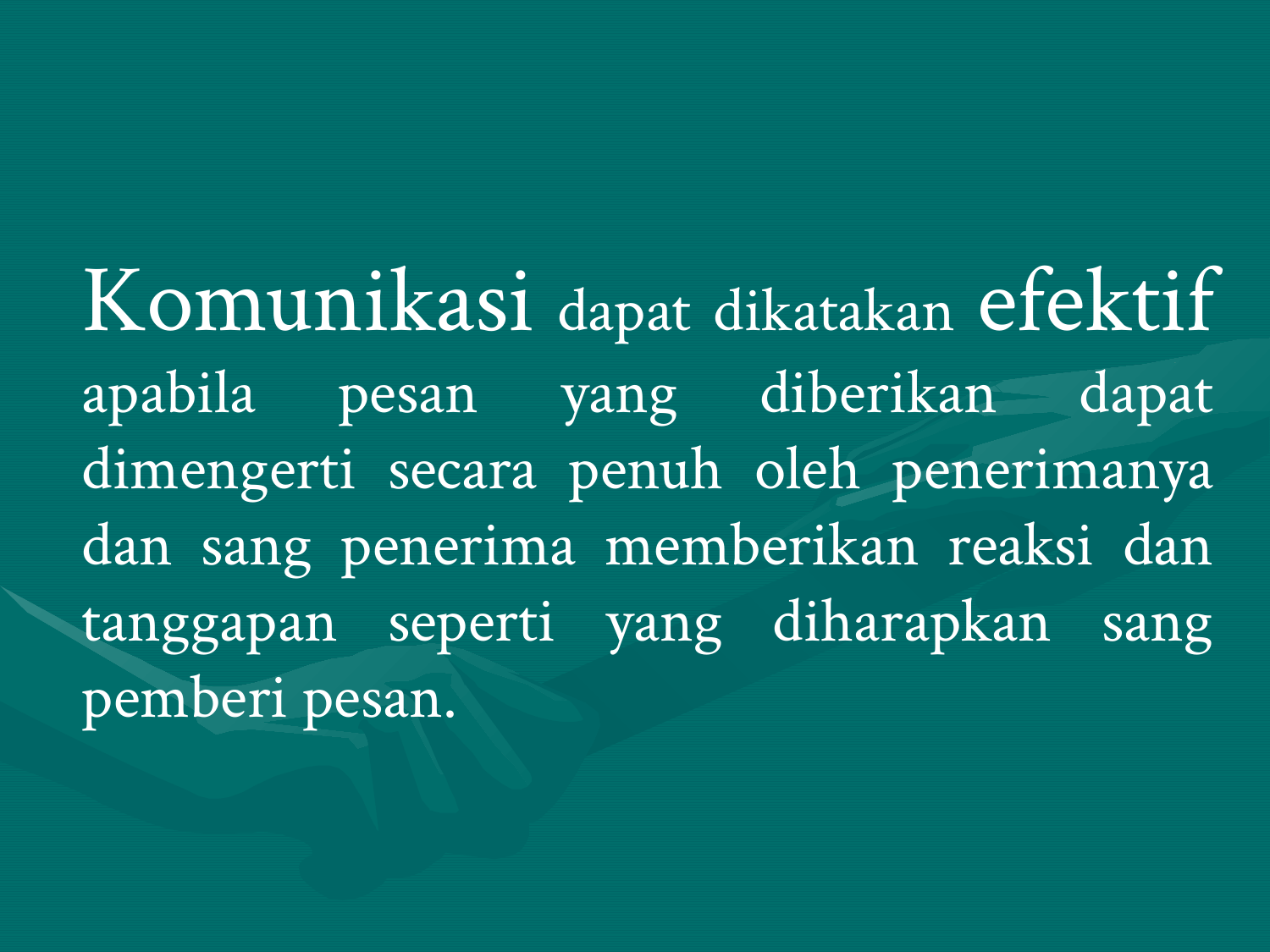

Komunikasi dapat dikatakan efektif apabila pesan yang diberikan dapat dimengerti secara penuh oleh penerimanya dan sang penerima memberikan reaksi dan tanggapan seperti yang diharapkan sang pemberi pesan.